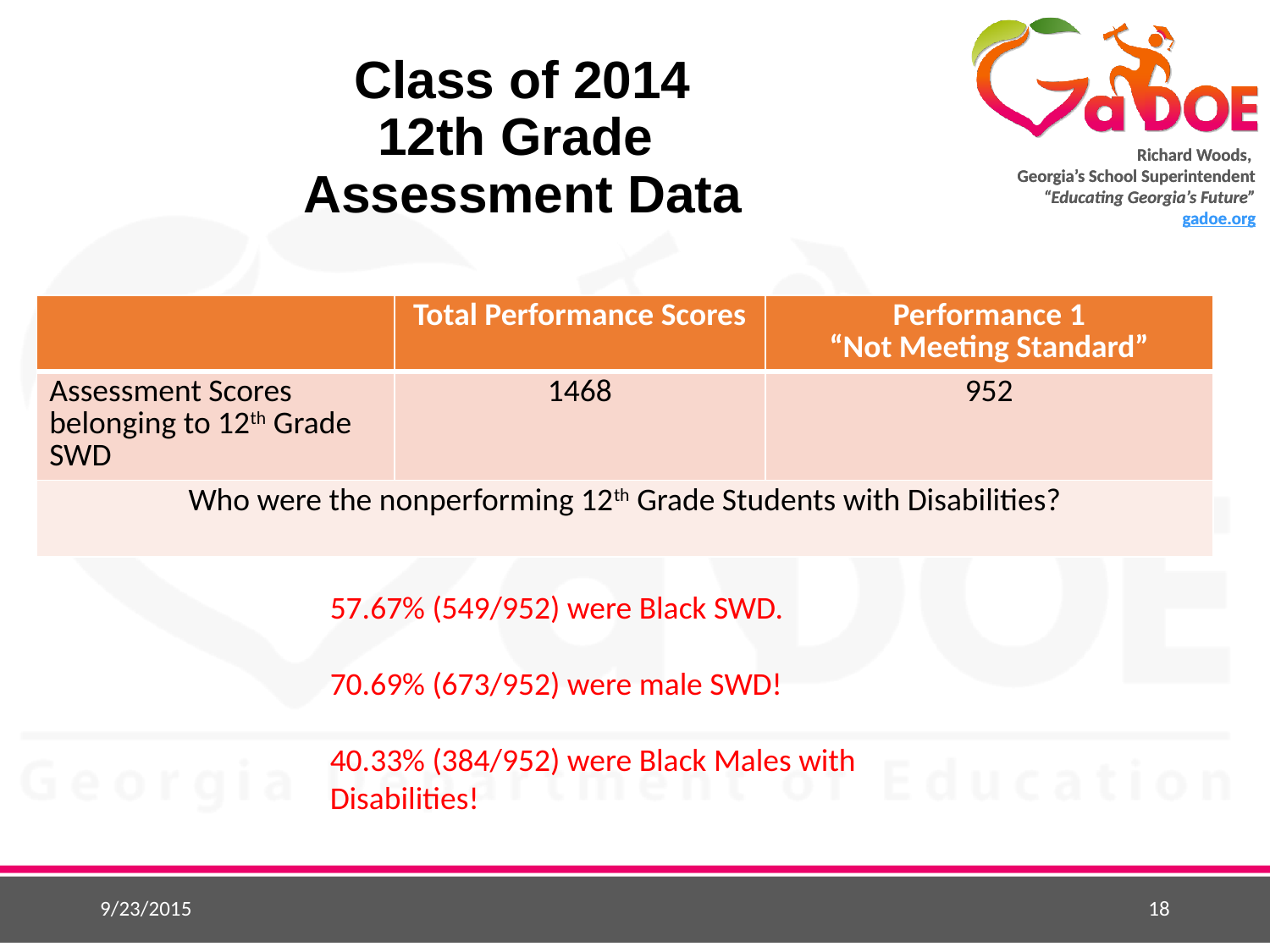

# Class of 2014 12th Grade Assessment Data
|  | Total Performance Scores | Performance 1 “Not Meeting Standard” |
| --- | --- | --- |
| Assessment Scores belonging to 12th Grade SWD | 1468 | 952 |
| Who were the nonperforming 12th Grade Students with Disabilities? |  |  |
57.67% (549/952) were Black SWD.

70.69% (673/952) were male SWD!

40.33% (384/952) were Black Males with Disabilities!

9/23/2015
18